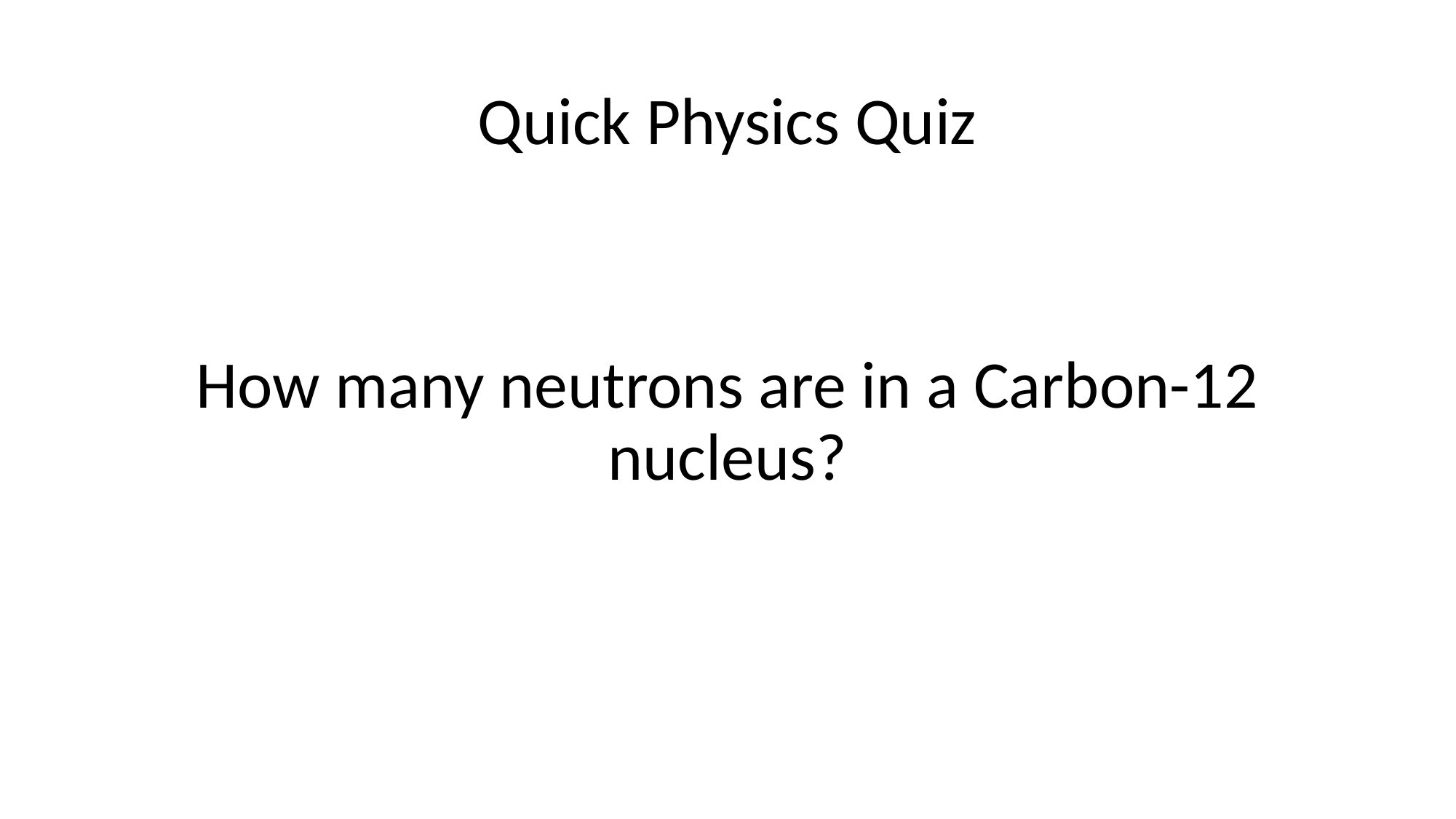

# Quick Physics Quiz

How many neutrons are in a Carbon-12 nucleus?